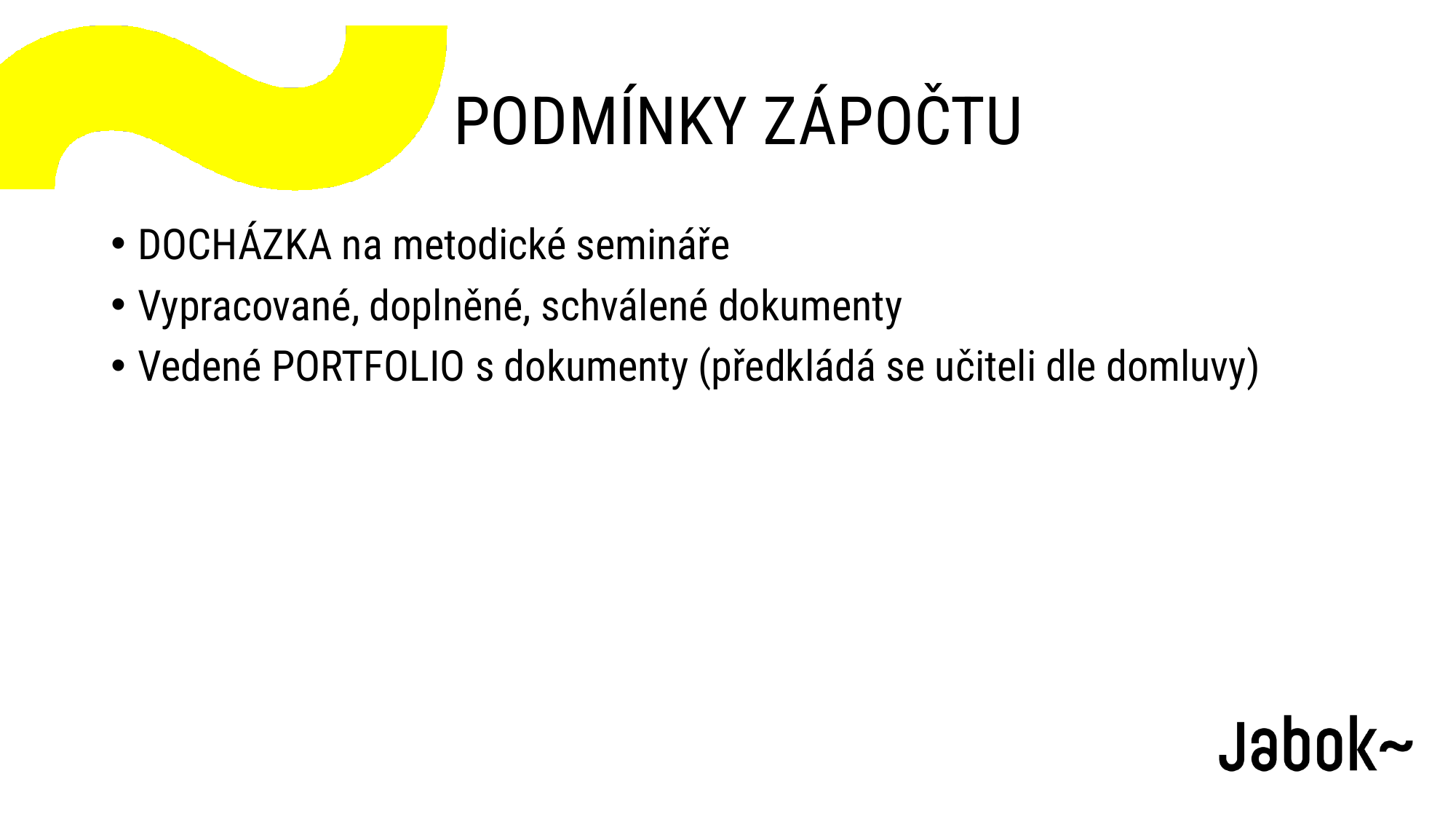

PODMÍNKY ZÁPOČTU
DOCHÁZKA na metodické semináře
Vypracované, doplněné, schválené dokumenty
Vedené PORTFOLIO s dokumenty (předkládá se učiteli dle domluvy)